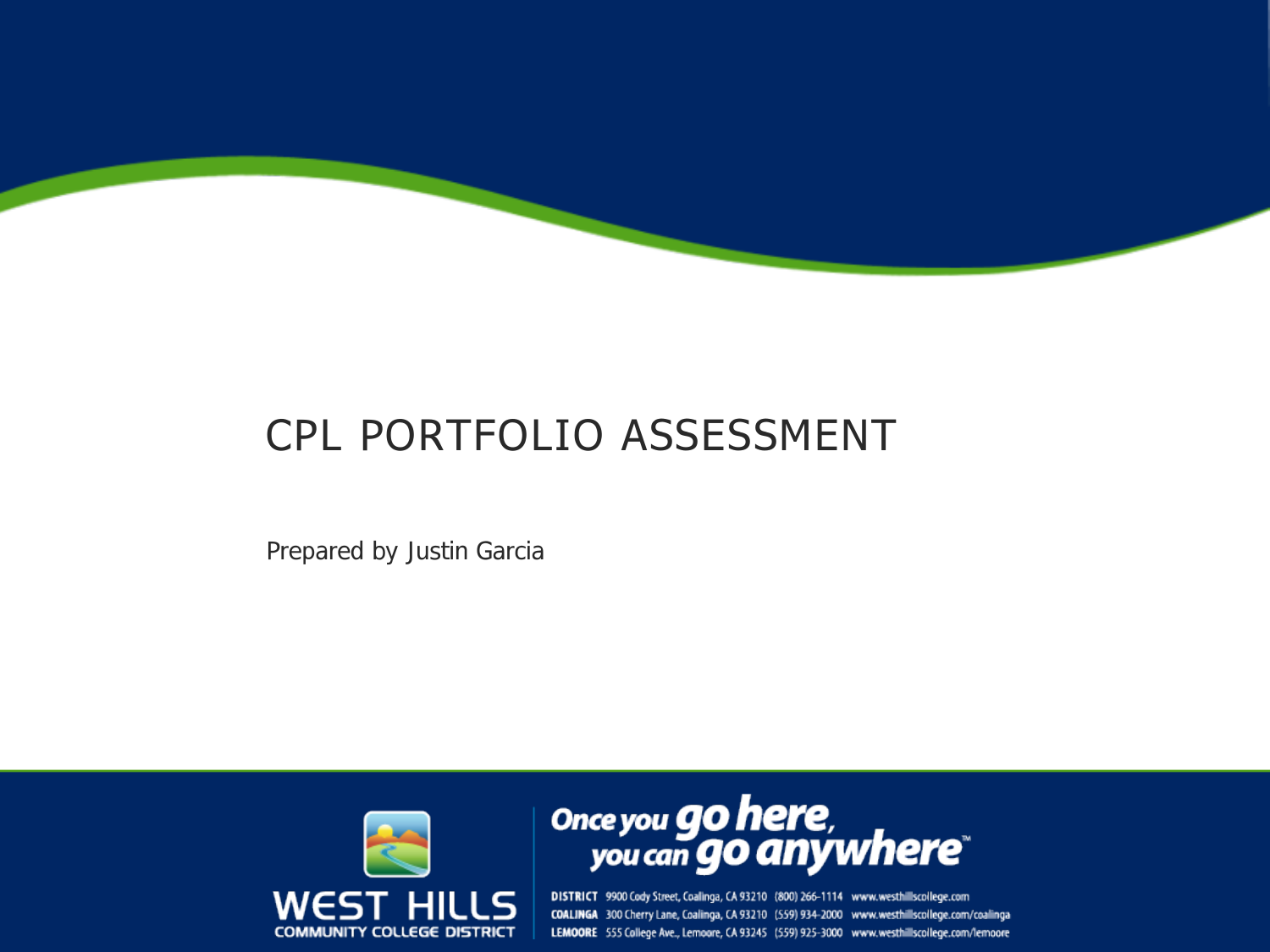

# CPL Portfolio assessment
Prepared by Justin Garcia